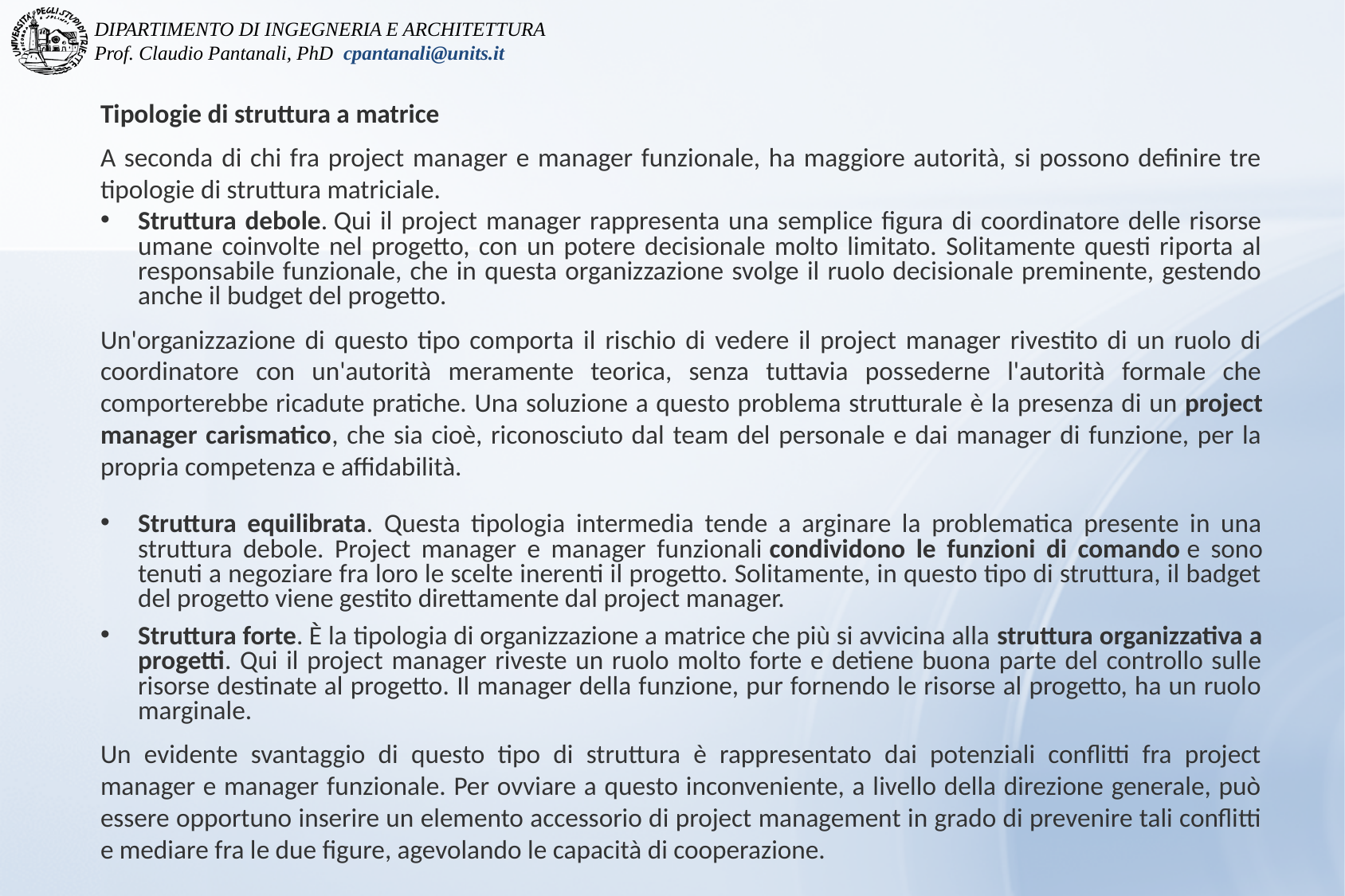

Tipologie di struttura a matrice
A seconda di chi fra project manager e manager funzionale, ha maggiore autorità, si possono definire tre tipologie di struttura matriciale.
Struttura debole. Qui il project manager rappresenta una semplice figura di coordinatore delle risorse umane coinvolte nel progetto, con un potere decisionale molto limitato. Solitamente questi riporta al responsabile funzionale, che in questa organizzazione svolge il ruolo decisionale preminente, gestendo anche il budget del progetto.
Un'organizzazione di questo tipo comporta il rischio di vedere il project manager rivestito di un ruolo di coordinatore con un'autorità meramente teorica, senza tuttavia possederne l'autorità formale che comporterebbe ricadute pratiche. Una soluzione a questo problema strutturale è la presenza di un project manager carismatico, che sia cioè, riconosciuto dal team del personale e dai manager di funzione, per la propria competenza e affidabilità.

Struttura equilibrata. Questa tipologia intermedia tende a arginare la problematica presente in una struttura debole. Project manager e manager funzionali condividono le funzioni di comando e sono tenuti a negoziare fra loro le scelte inerenti il progetto. Solitamente, in questo tipo di struttura, il badget del progetto viene gestito direttamente dal project manager.
Struttura forte. È la tipologia di organizzazione a matrice che più si avvicina alla struttura organizzativa a progetti. Qui il project manager riveste un ruolo molto forte e detiene buona parte del controllo sulle risorse destinate al progetto. Il manager della funzione, pur fornendo le risorse al progetto, ha un ruolo marginale.
Un evidente svantaggio di questo tipo di struttura è rappresentato dai potenziali conflitti fra project manager e manager funzionale. Per ovviare a questo inconveniente, a livello della direzione generale, può essere opportuno inserire un elemento accessorio di project management in grado di prevenire tali conflitti e mediare fra le due figure, agevolando le capacità di cooperazione.